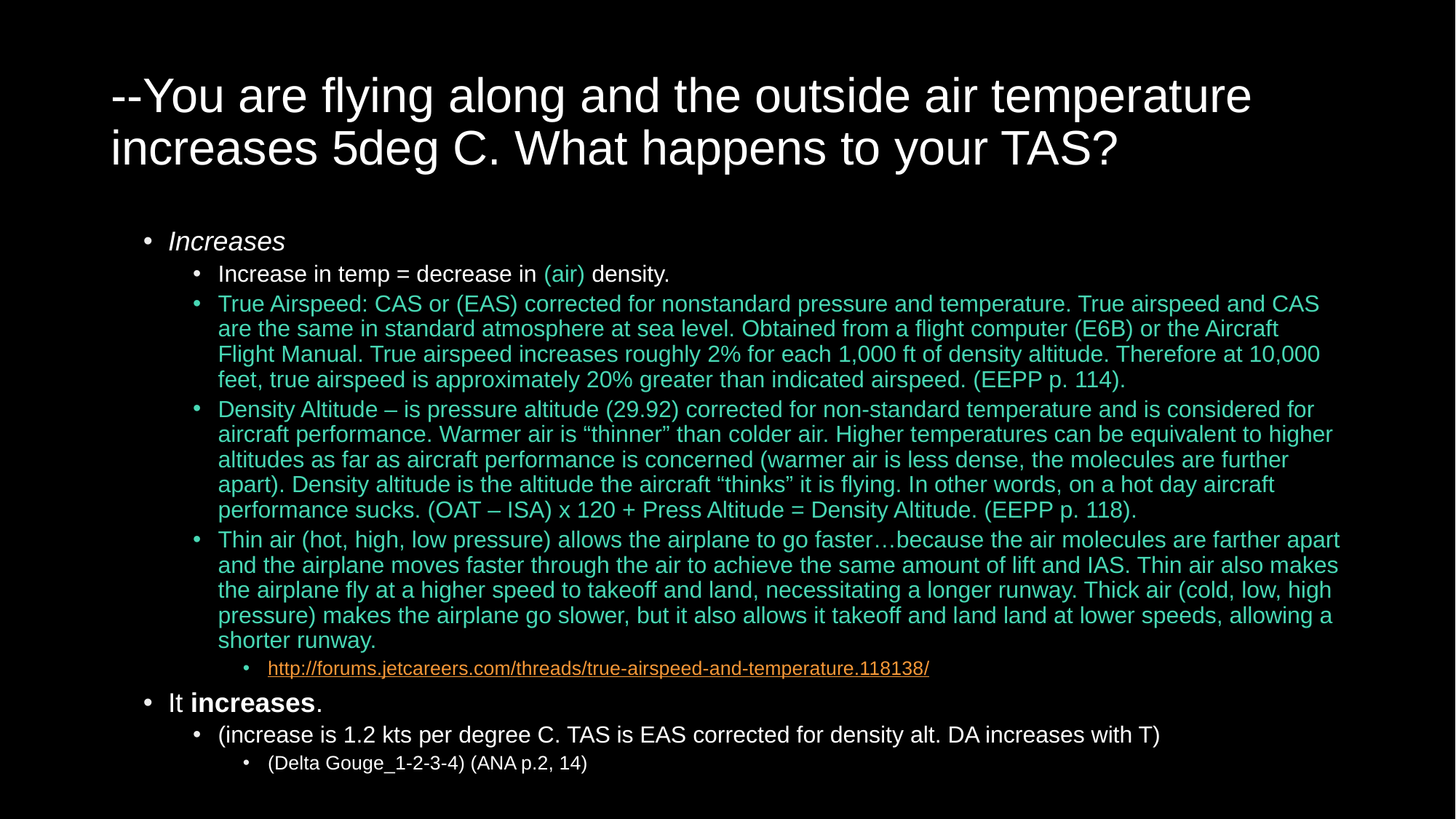

# --You are flying along and the outside air temperature increases 5deg C. What happens to your TAS?
Increases
Increase in temp = decrease in (air) density.
True Airspeed: CAS or (EAS) corrected for nonstandard pressure and temperature. True airspeed and CAS are the same in standard atmosphere at sea level. Obtained from a flight computer (E6B) or the Aircraft Flight Manual. True airspeed increases roughly 2% for each 1,000 ft of density altitude. Therefore at 10,000 feet, true airspeed is approximately 20% greater than indicated airspeed. (EEPP p. 114).
Density Altitude – is pressure altitude (29.92) corrected for non-standard temperature and is considered for aircraft performance. Warmer air is “thinner” than colder air. Higher temperatures can be equivalent to higher altitudes as far as aircraft performance is concerned (warmer air is less dense, the molecules are further apart). Density altitude is the altitude the aircraft “thinks” it is flying. In other words, on a hot day aircraft performance sucks. (OAT – ISA) x 120 + Press Altitude = Density Altitude. (EEPP p. 118).
Thin air (hot, high, low pressure) allows the airplane to go faster…because the air molecules are farther apart and the airplane moves faster through the air to achieve the same amount of lift and IAS. Thin air also makes the airplane fly at a higher speed to takeoff and land, necessitating a longer runway. Thick air (cold, low, high pressure) makes the airplane go slower, but it also allows it takeoff and land land at lower speeds, allowing a shorter runway.
http://forums.jetcareers.com/threads/true-airspeed-and-temperature.118138/
It increases.
(increase is 1.2 kts per degree C. TAS is EAS corrected for density alt. DA increases with T)
(Delta Gouge_1-2-3-4) (ANA p.2, 14)